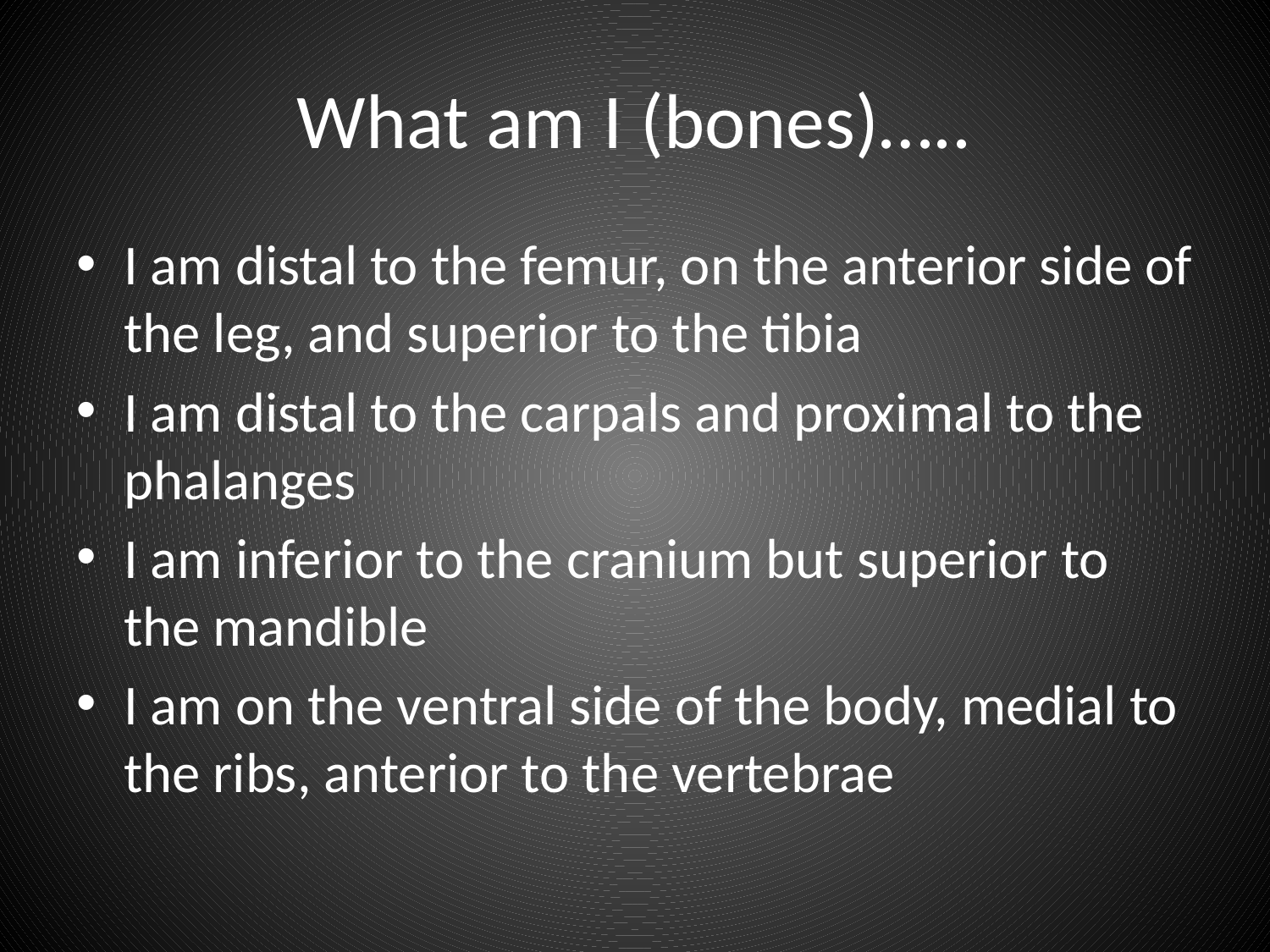

# What am I (bones)…..
I am distal to the femur, on the anterior side of the leg, and superior to the tibia
I am distal to the carpals and proximal to the phalanges
I am inferior to the cranium but superior to the mandible
I am on the ventral side of the body, medial to the ribs, anterior to the vertebrae